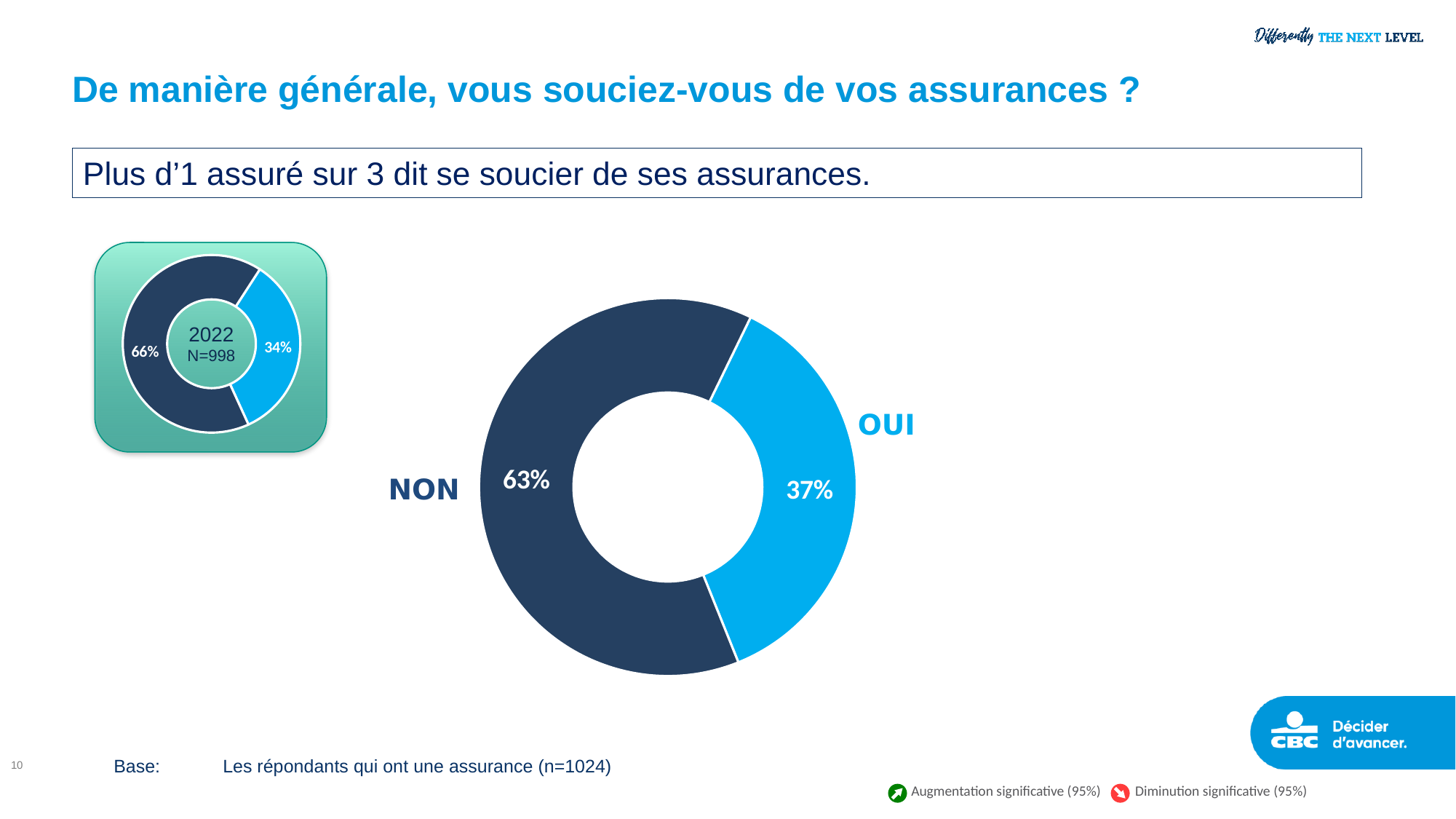

# De manière générale, vous souciez-vous de vos assurances ?
Plus d’1 assuré sur 3 dit se soucier de ses assurances.

### Chart

| Category | 2022 |
|---|---|
| Oui | 0.34 |
| Non | 0.66 |

### Chart

| Category | 2023 |
|---|---|
| Oui | 36.69 |
| Non | 63.31 |
2022
N=998
OUI
NON
10
Base:	Les répondants qui ont une assurance (n=1024)
Augmentation significative (95%)
Diminution significative (95%)